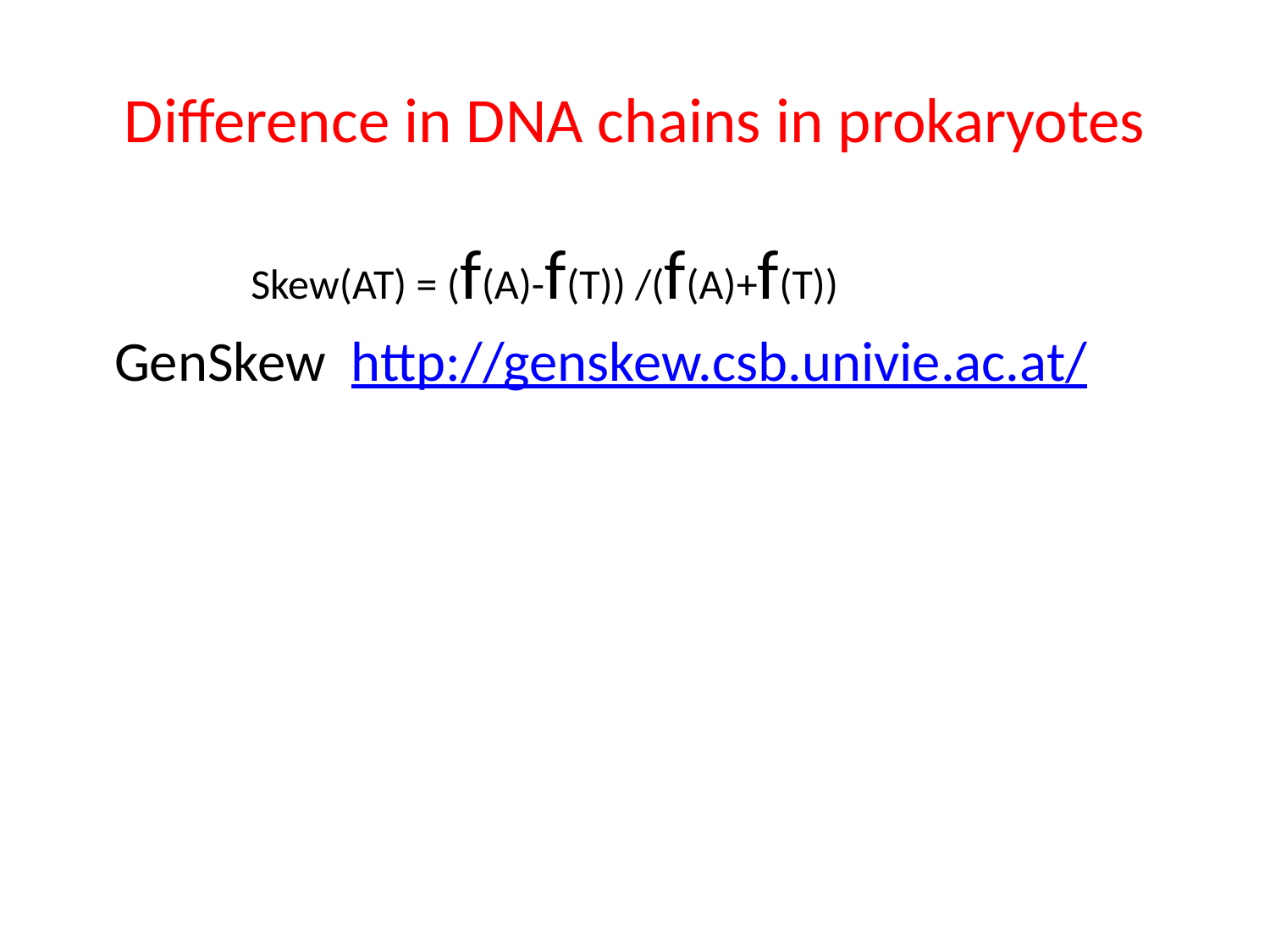

# Difference in DNA chains in prokaryotes
		Skew(AT) = (f(A)-f(T)) /(f(A)+f(T))
   GenSkew  http://genskew.csb.univie.ac.at/